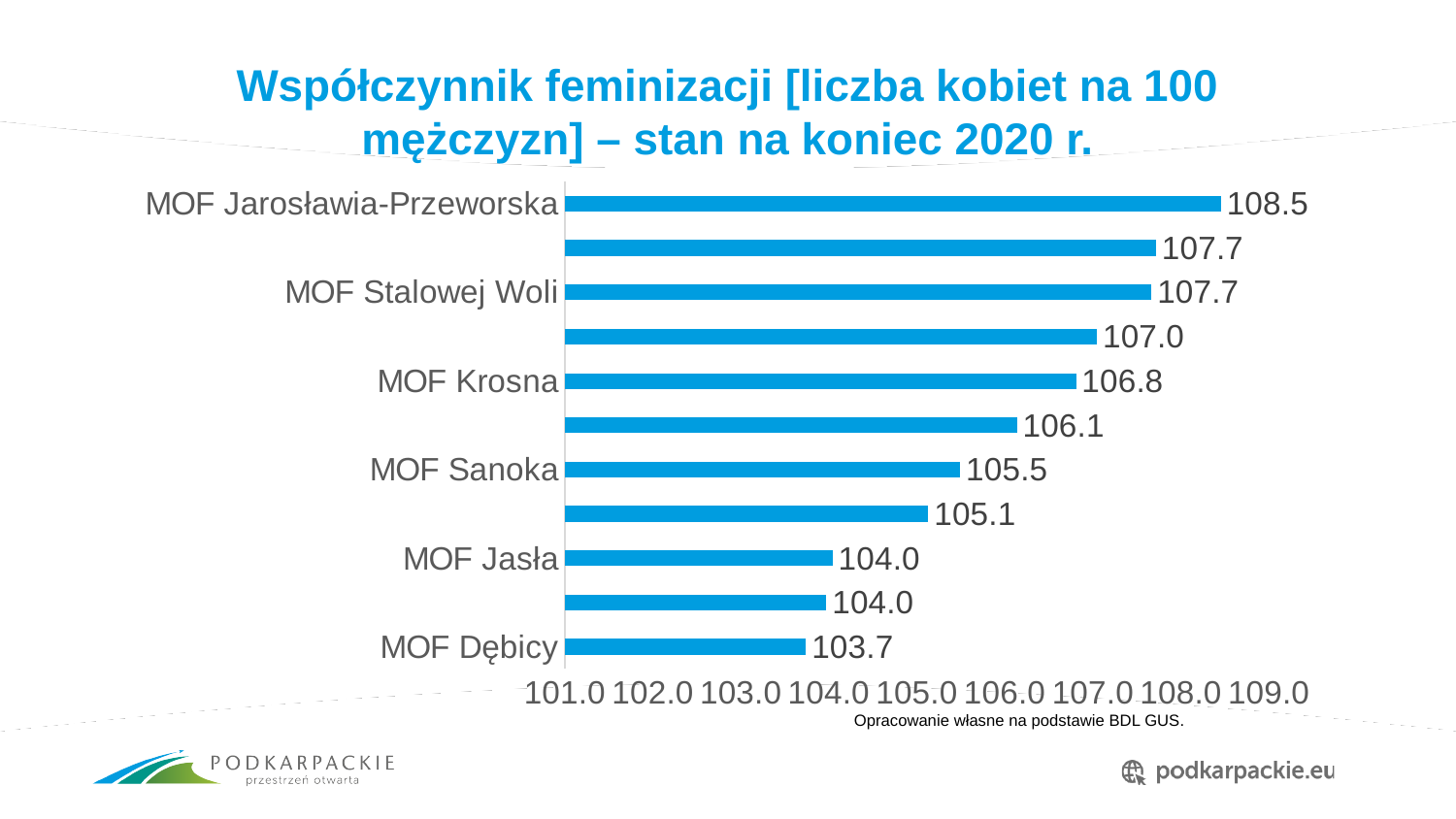

# Współczynnik feminizacji [liczba kobiet na 100 mężczyzn] – stan na koniec 2020 r.

### Chart

| Category |  |
|---|---|
| MOF Dębicy | 103.74167463855748 |
| MOF Lubaczowa | 103.97192534694528 |
| MOF Jasła | 104.04460831994933 |
| MOF Mielca | 105.1311213665493 |
| MOF Sanoka | 105.49390859005199 |
| MOF Tarnobrzega | 106.13752210548215 |
| MOF Krosna | 106.80882565361838 |
| ROF | 107.04778805932311 |
| MOF Stalowej Woli | 107.66731125775004 |
| MOF Przemyśla | 107.71918615098937 |
| MOF Jarosławia-Przeworska | 108.45712673937571 |
Opracowanie własne na podstawie BDL GUS.